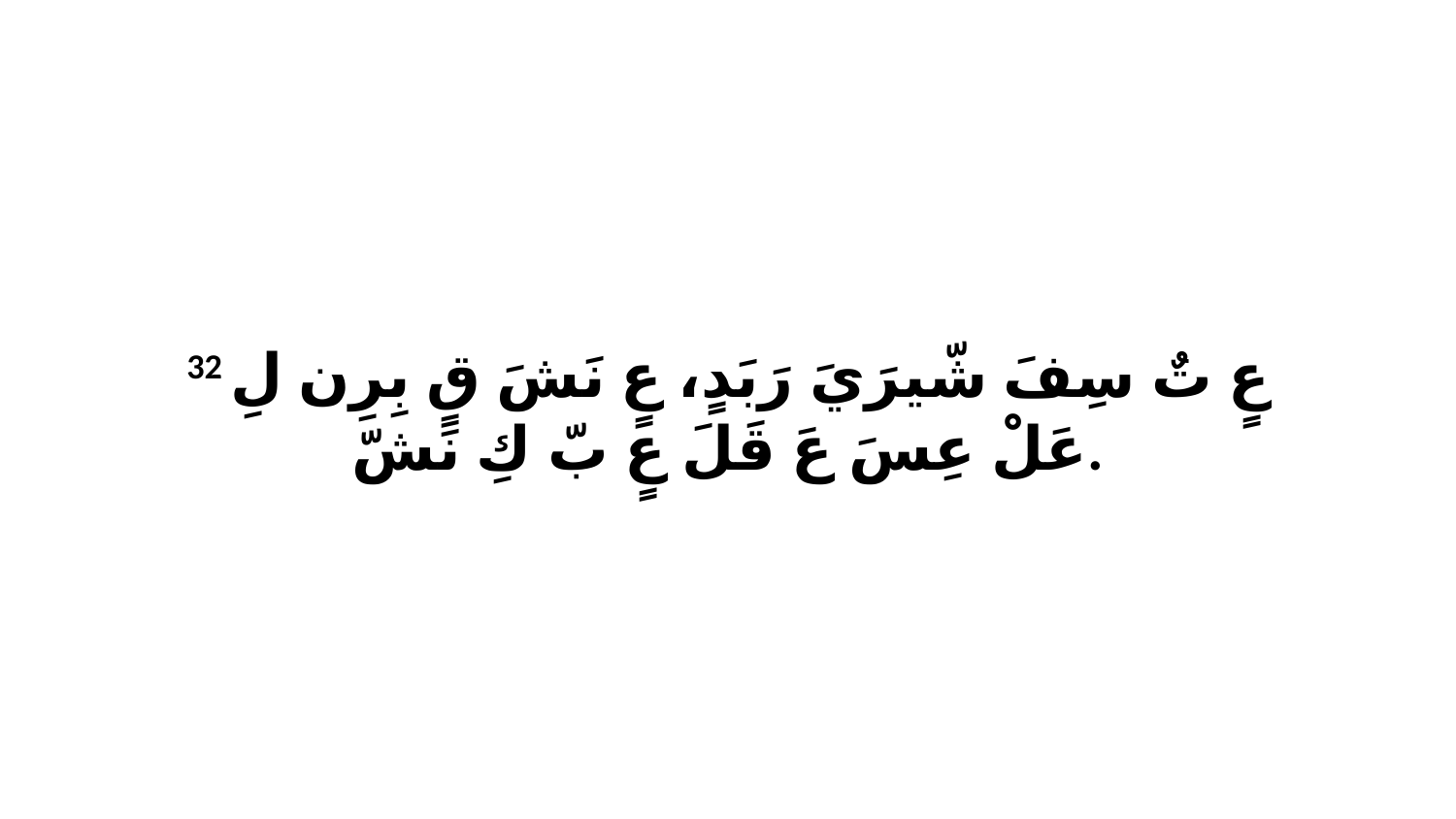

32 عٍ تٌ سِفَ شّيرَيَ رَبَدٍ، عٍ نَشَ قٍ بِرِن لِ عَلْ عِسَ عَ قَلَ عٍ بّ كِ نَشّ.